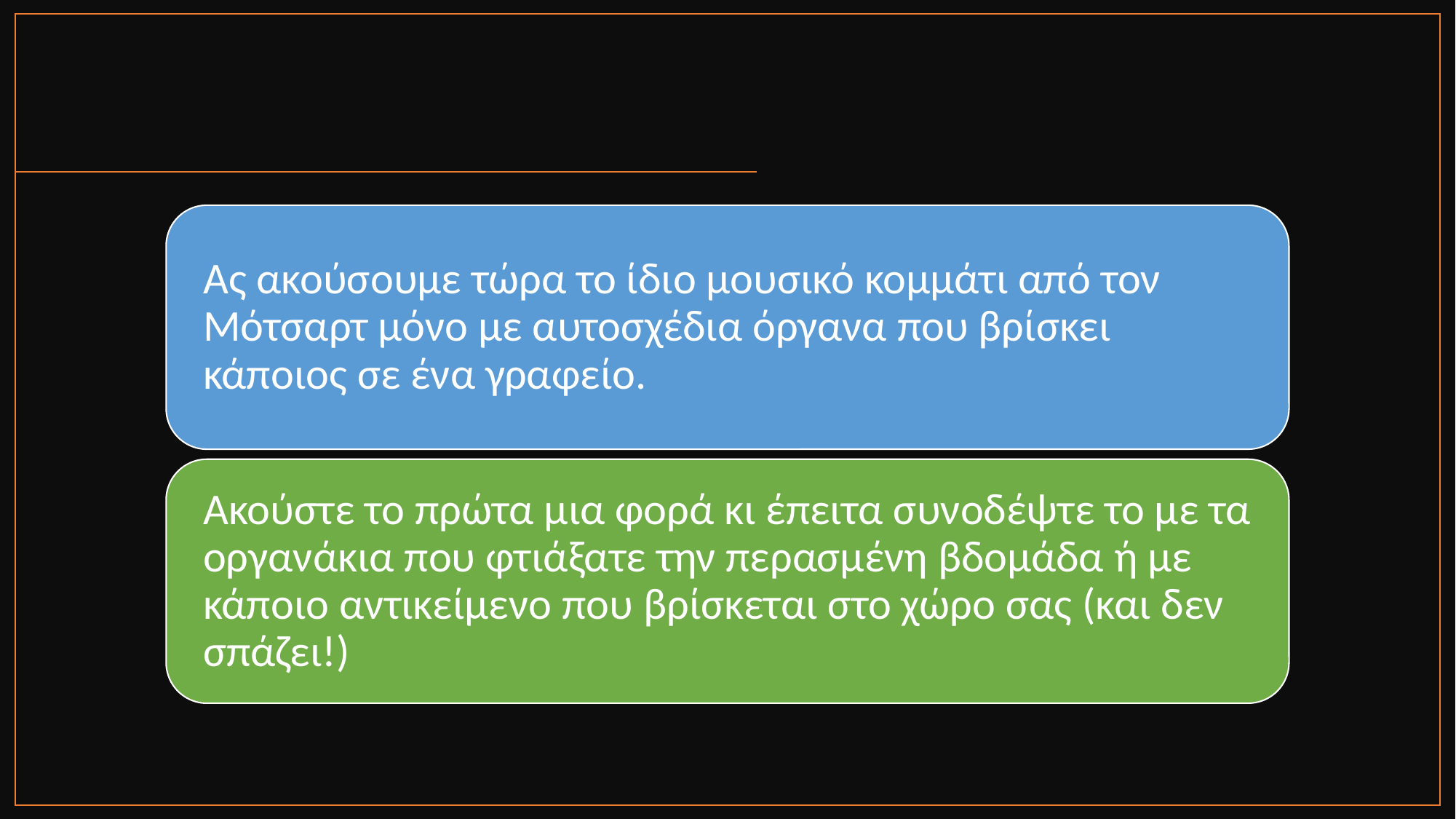

#
Ας ακούσουμε τώρα το ίδιο μουσικό κομμάτι από τον Μότσαρτ μόνο με αυτοσχέδια όργανα που βρίσκει κάποιος σε ένα γραφείο.
Ακούστε το πρώτα μια φορά κι έπειτα συνοδέψτε το με τα οργανάκια που φτιάξατε την περασμένη βδομάδα ή με κάποιο αντικείμενο που βρίσκεται στο χώρο σας (και δεν σπάζει!)